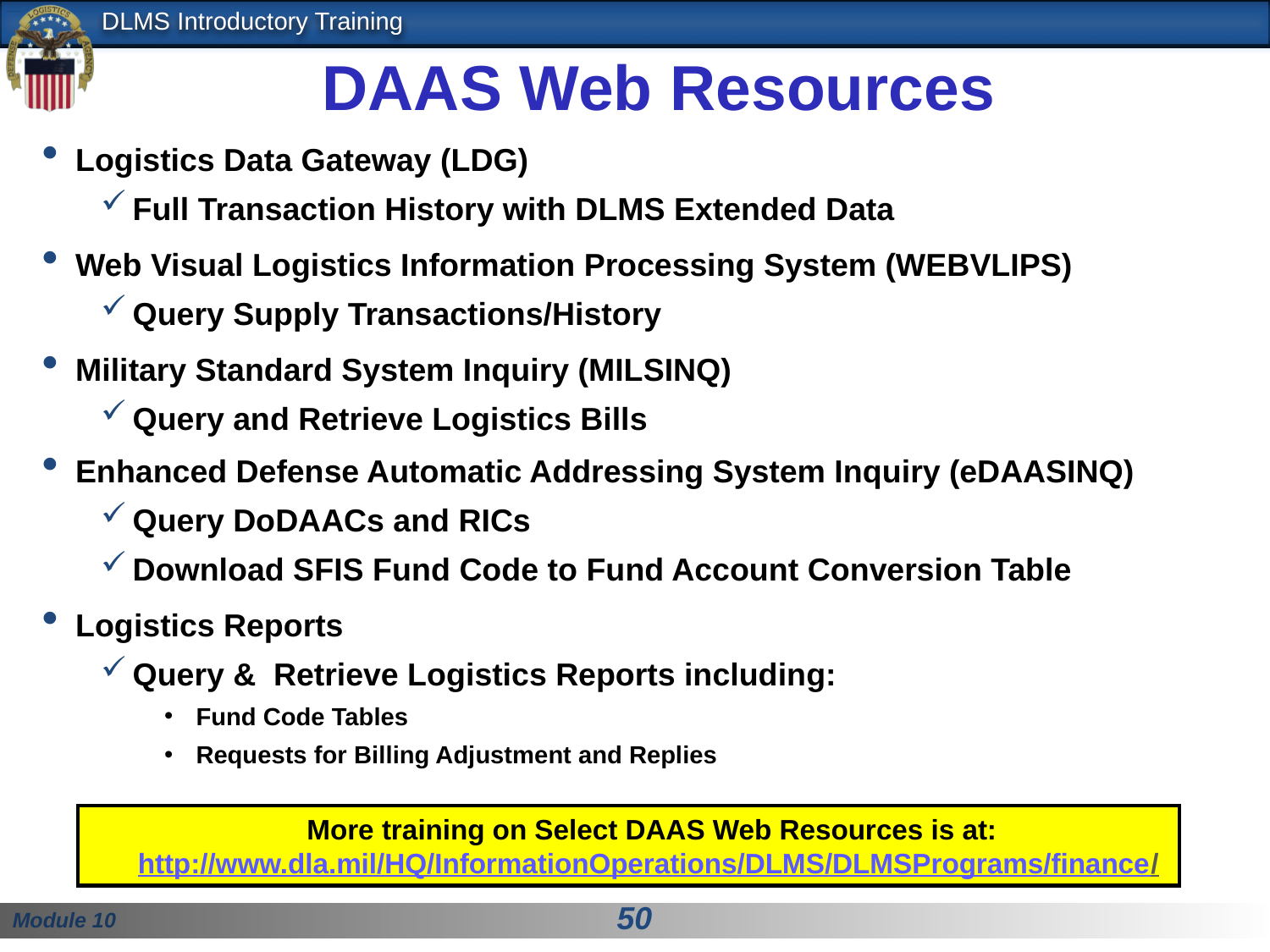

DAAS Web Resources
Logistics Data Gateway (LDG)
Full Transaction History with DLMS Extended Data
Web Visual Logistics Information Processing System (WEBVLIPS)
Query Supply Transactions/History
Military Standard System Inquiry (MILSINQ)
Query and Retrieve Logistics Bills
Enhanced Defense Automatic Addressing System Inquiry (eDAASINQ)
Query DoDAACs and RICs
Download SFIS Fund Code to Fund Account Conversion Table
Logistics Reports
Query &  Retrieve Logistics Reports including:
Fund Code Tables
Requests for Billing Adjustment and Replies
More training on Select DAAS Web Resources is at:
http://www.dla.mil/HQ/InformationOperations/DLMS/DLMSPrograms/finance/